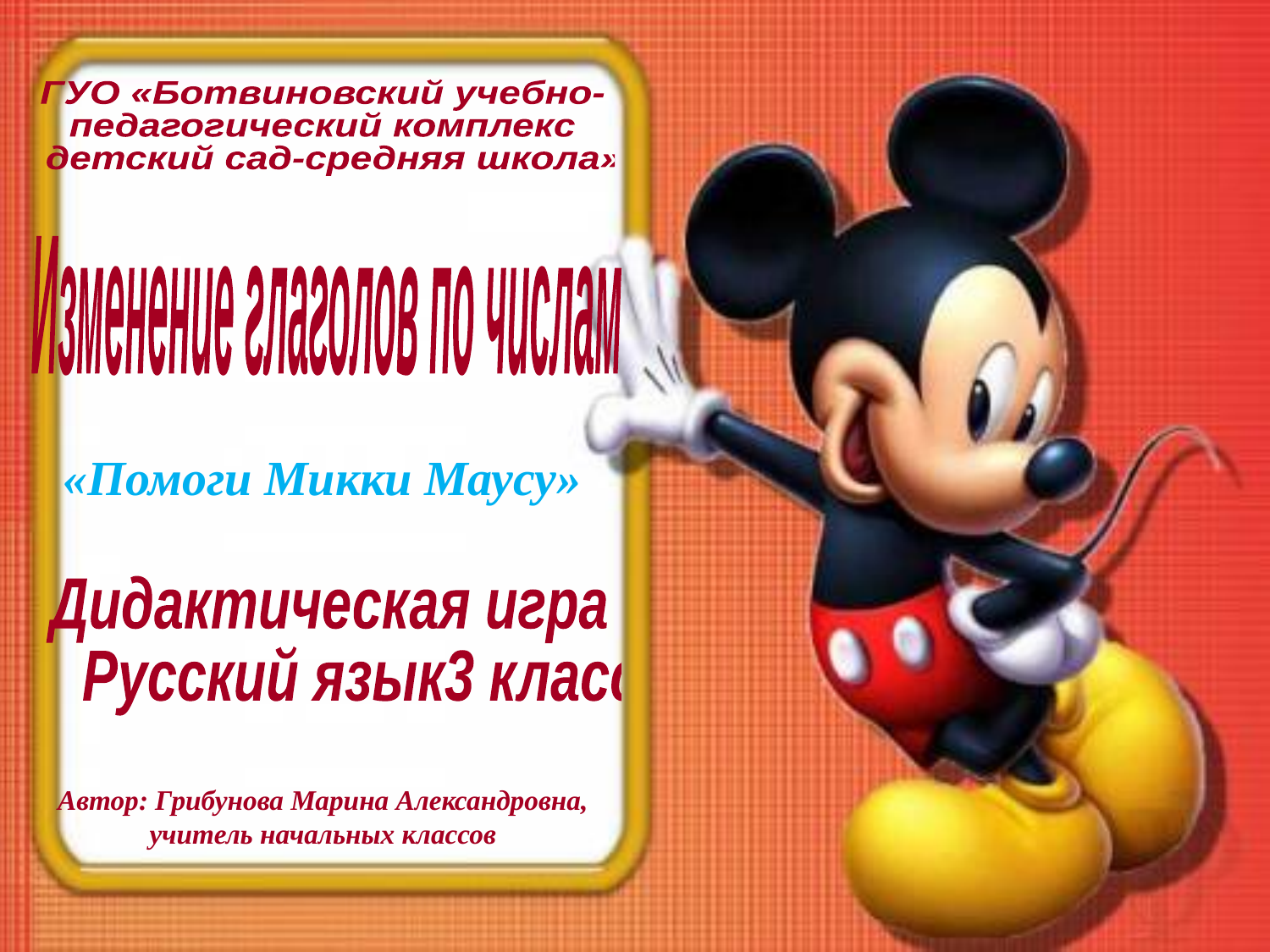

ГУО «Ботвиновский учебно-
педагогический комплекс
 детский сад-средняя школа»
Изменение глаголов по числам
# «Помоги Микки Маусу»
Дидактическая игра
  Русский язык
3 класс
Автор: Грибунова Марина Александровна,
учитель начальных классов